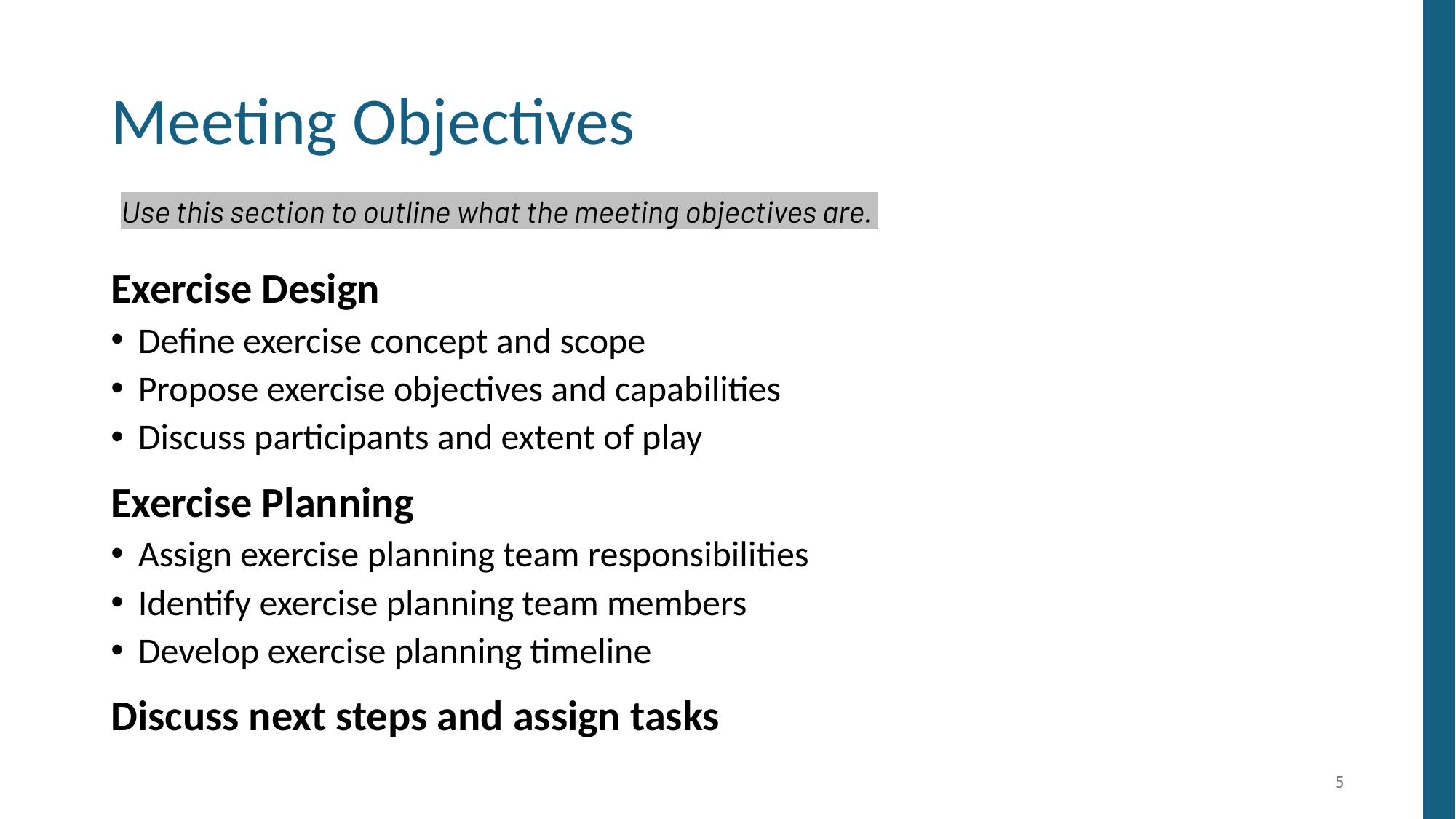

# Meeting Objectives
Use this section to outline what the meeting objectives are.

Exercise Design
Define exercise concept and scope
Propose exercise objectives and capabilities
Discuss participants and extent of play
Exercise Planning
Assign exercise planning team responsibilities
Identify exercise planning team members
Develop exercise planning timeline
Discuss next steps and assign tasks
5